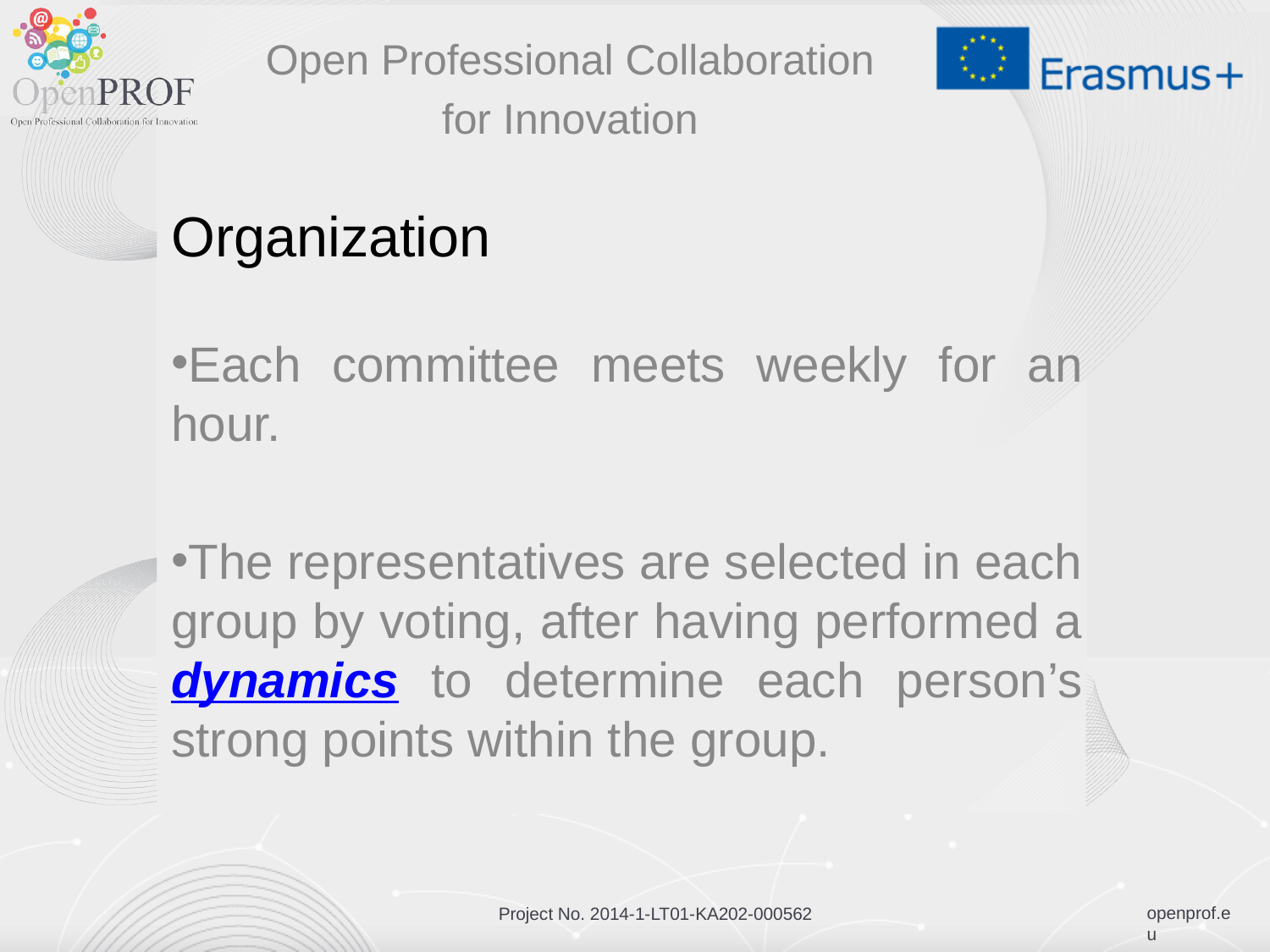

Open Professional Collaboration
for Innovation
# Organization
Each committee meets weekly for an hour.

The representatives are selected in each group by voting, after having performed a dynamics to determine each person’s strong points within the group.